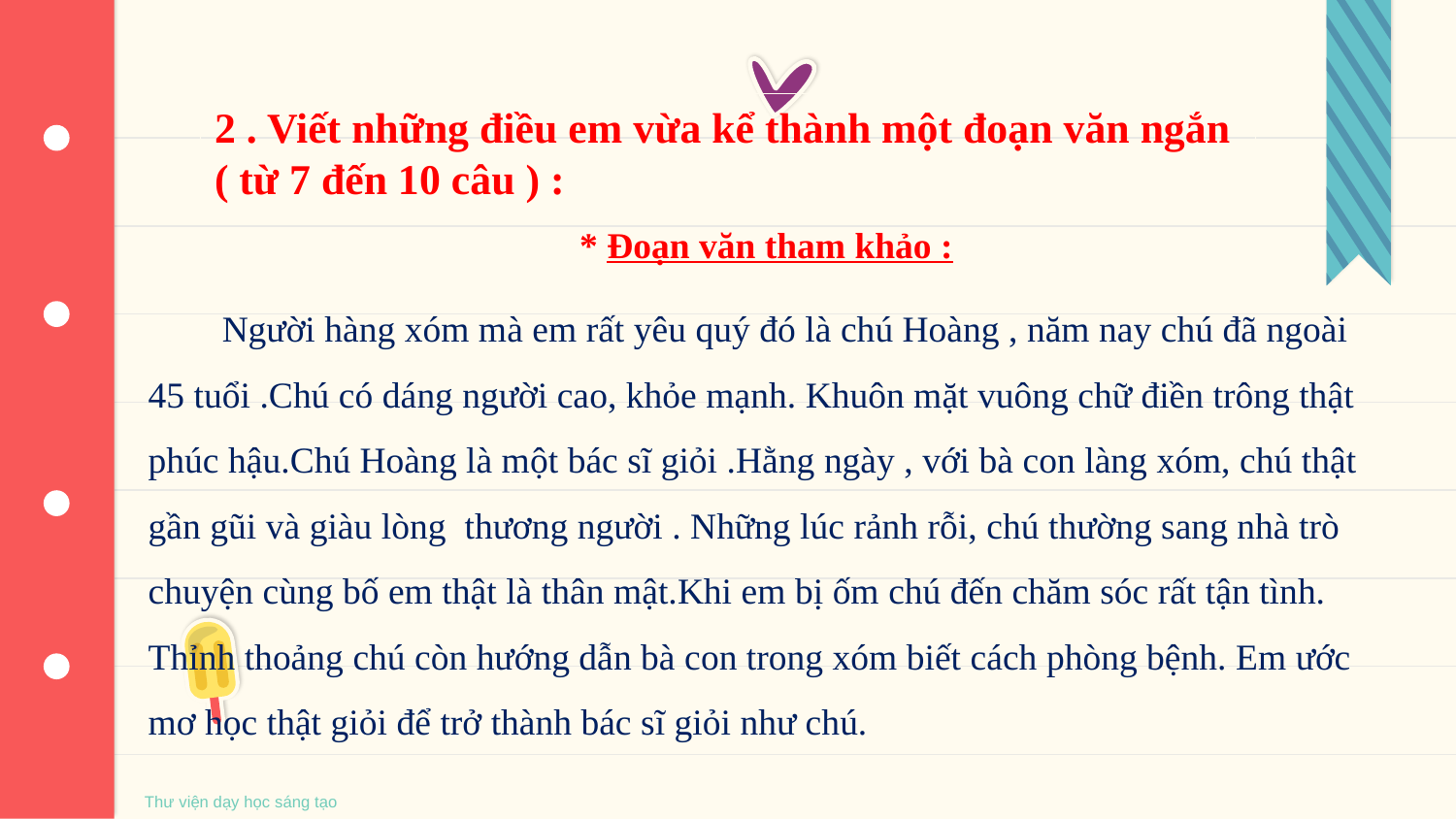

2 . Viết những điều em vừa kể thành một đoạn văn ngắn ( từ 7 đến 10 câu ) :
* Đoạn văn tham khảo :
        Người hàng xóm mà em rất yêu quý đó là chú Hoàng , năm nay chú đã ngoài 45 tuổi .Chú có dáng người cao, khỏe mạnh. Khuôn mặt vuông chữ điền trông thật phúc hậu.Chú Hoàng là một bác sĩ giỏi .Hằng ngày , với bà con làng xóm, chú thật gần gũi và giàu lòng  thương người . Những lúc rảnh rỗi, chú thường sang nhà trò chuyện cùng bố em thật là thân mật.Khi em bị ốm chú đến chăm sóc rất tận tình. Thỉnh thoảng chú còn hướng dẫn bà con trong xóm biết cách phòng bệnh. Em ước mơ học thật giỏi để trở thành bác sĩ giỏi như chú.